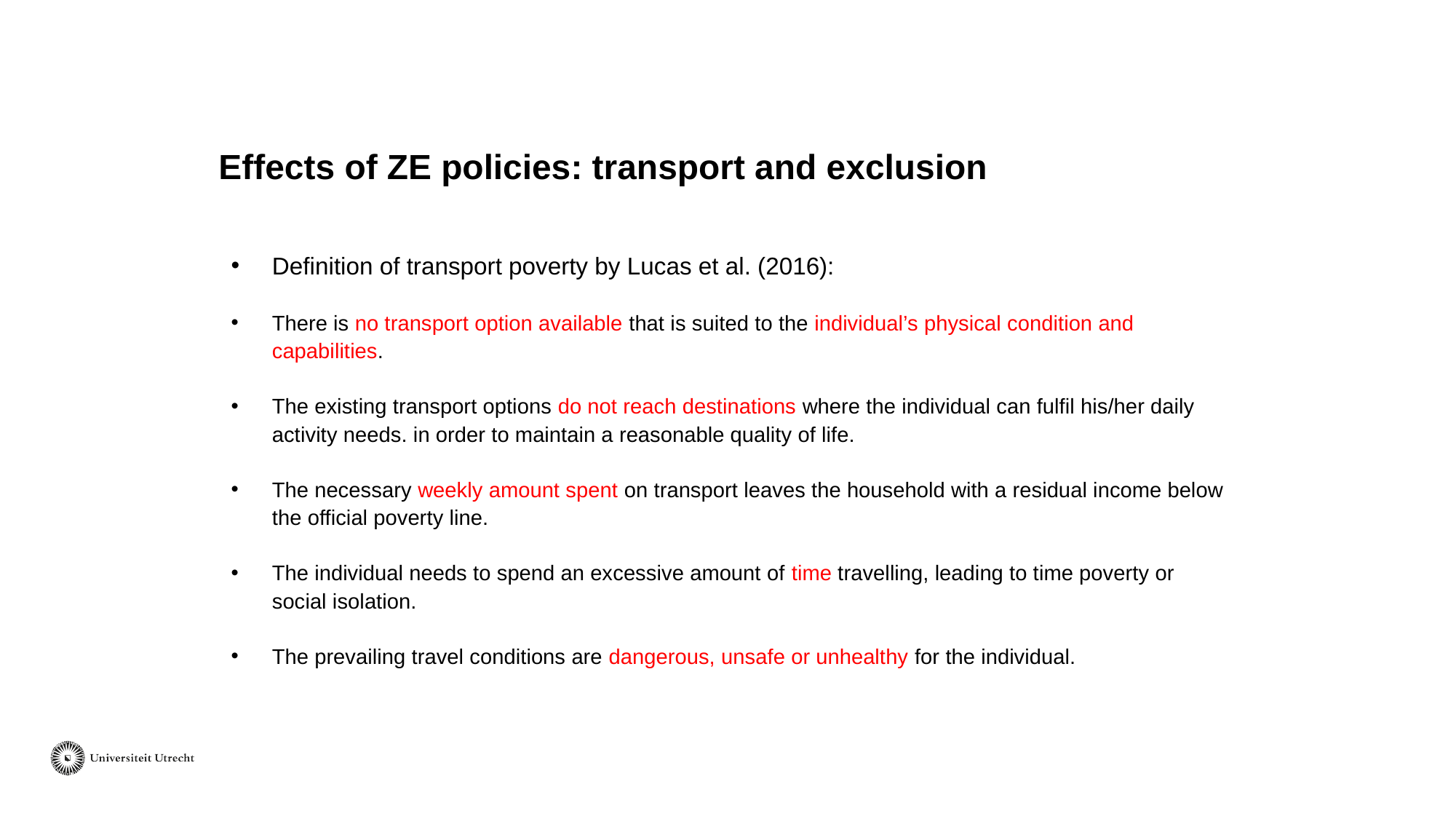

# Effects of ZE policies: transport and exclusion
Definition of transport poverty by Lucas et al. (2016):
There is no transport option available that is suited to the individual’s physical condition and capabilities.
The existing transport options do not reach destinations where the individual can fulfil his/her daily activity needs. in order to maintain a reasonable quality of life.
The necessary weekly amount spent on transport leaves the household with a residual income below the official poverty line.
The individual needs to spend an excessive amount of time travelling, leading to time poverty or social isolation.
The prevailing travel conditions are dangerous, unsafe or unhealthy for the individual.